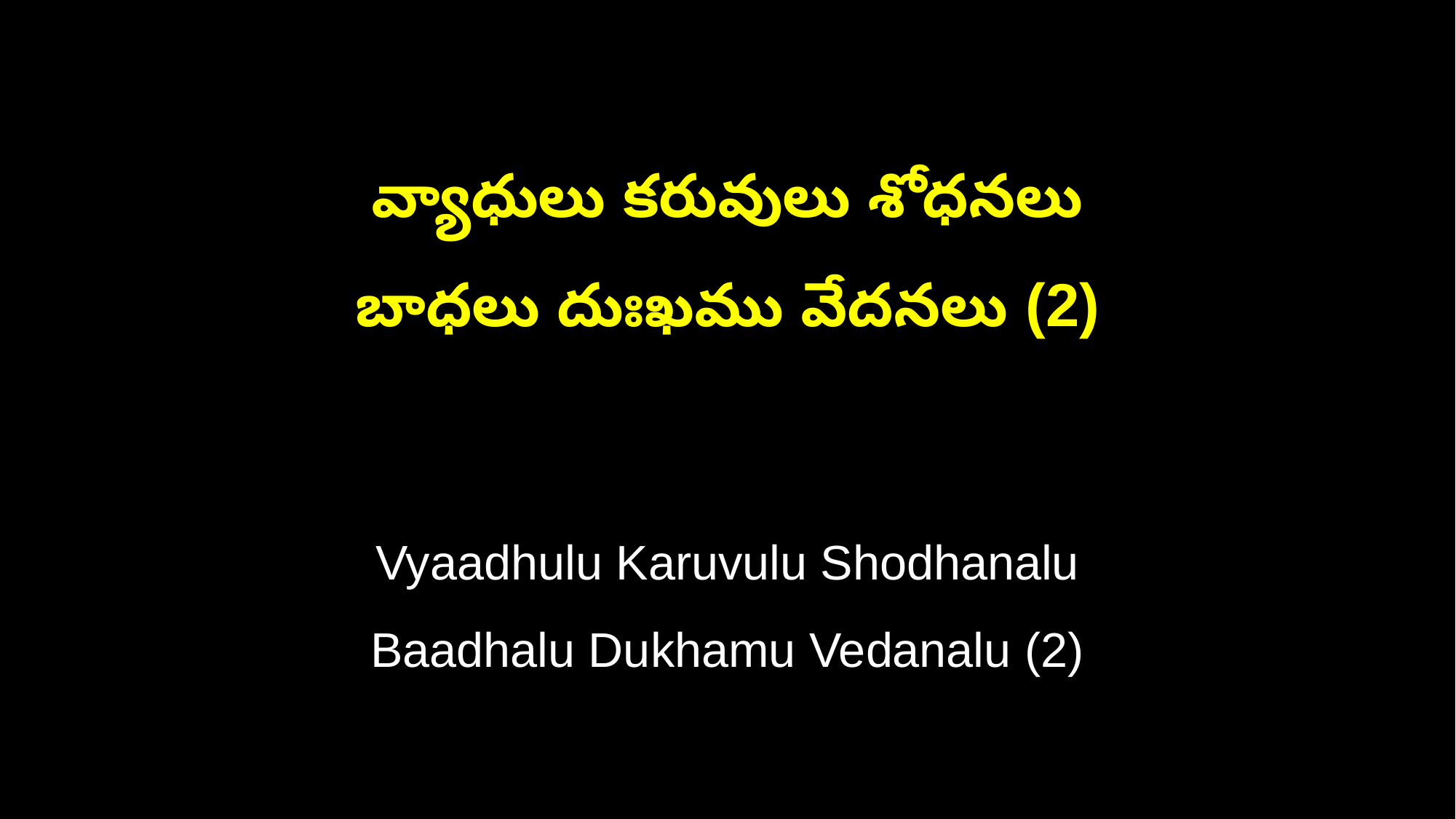

వ్యాధులు కరువులు శోధనలు
బాధలు దుఃఖము వేదనలు (2)
Vyaadhulu Karuvulu Shodhanalu
Baadhalu Dukhamu Vedanalu (2)